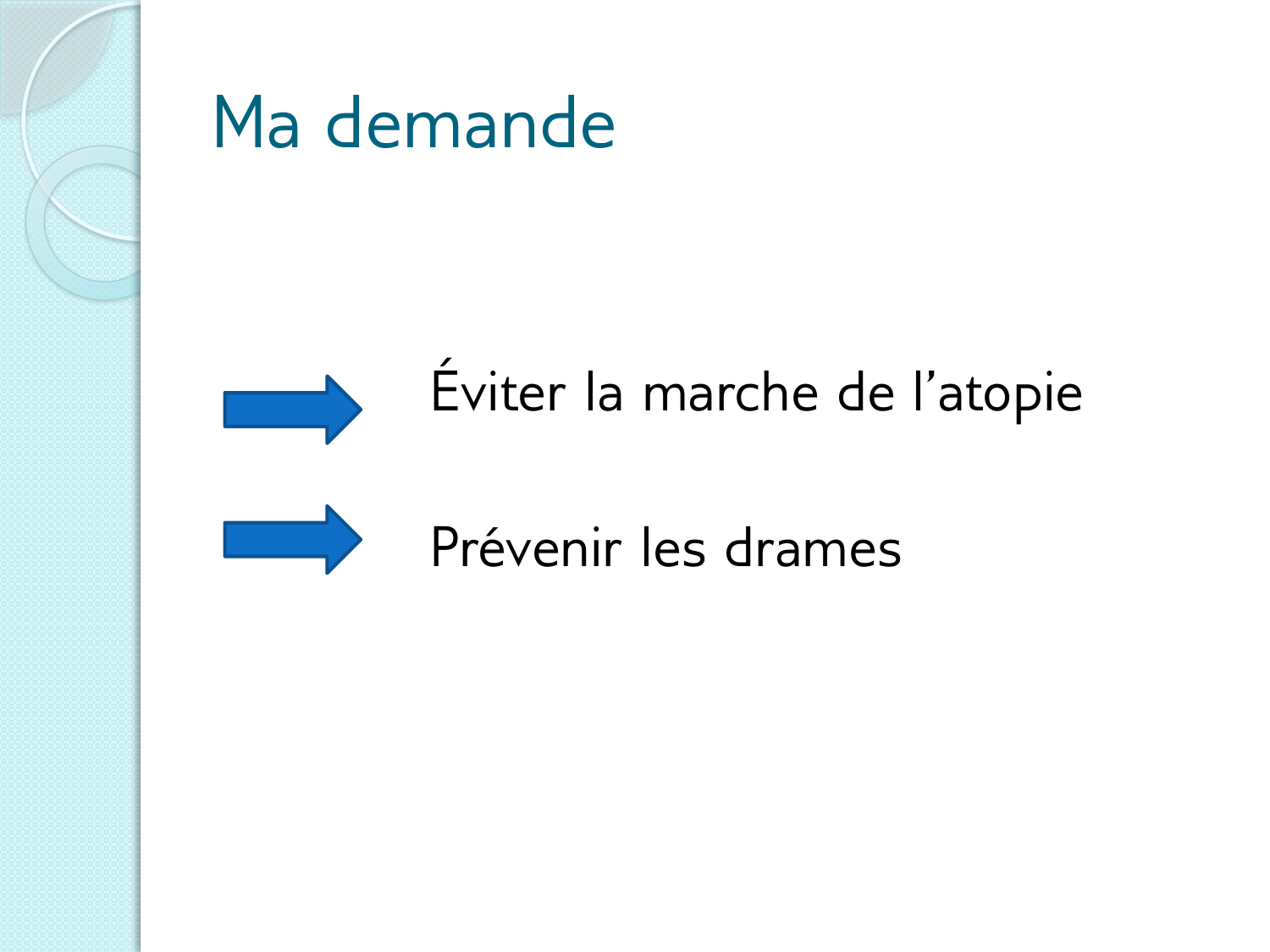

# Ma demande

            Éviter la marche de l’atopie

            Prévenir les drames